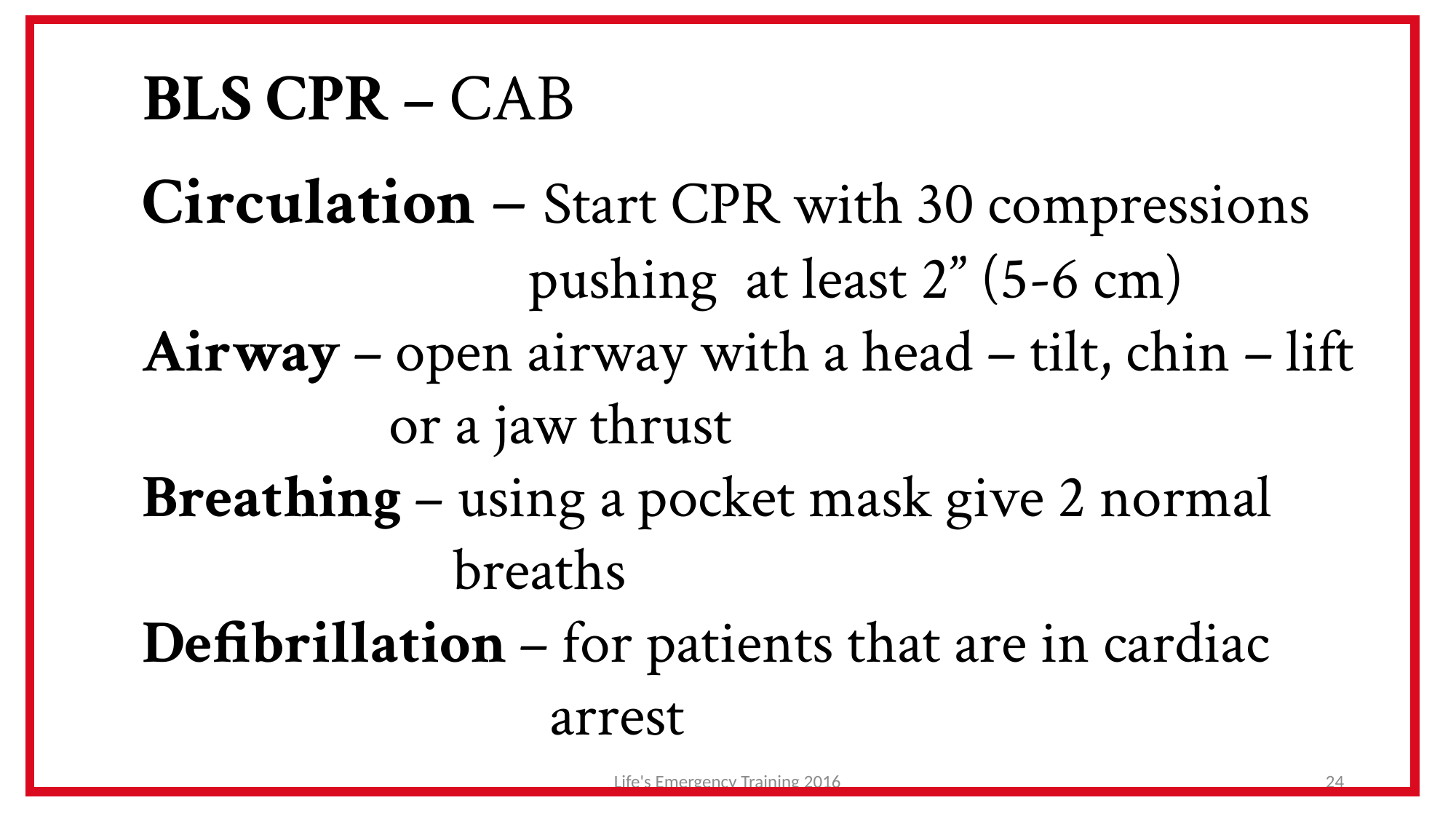

# BLS CPR – CAB

Circulation – Start CPR with 30 compressions pushing  at least 2” (5-6 cm)
Airway – open airway with a head – tilt, chin – lift or a jaw thrust
Breathing – using a pocket mask give 2 normal breaths
Defibrillation – for patients that are in cardiac arrest
Life's Emergency Training 2016
24